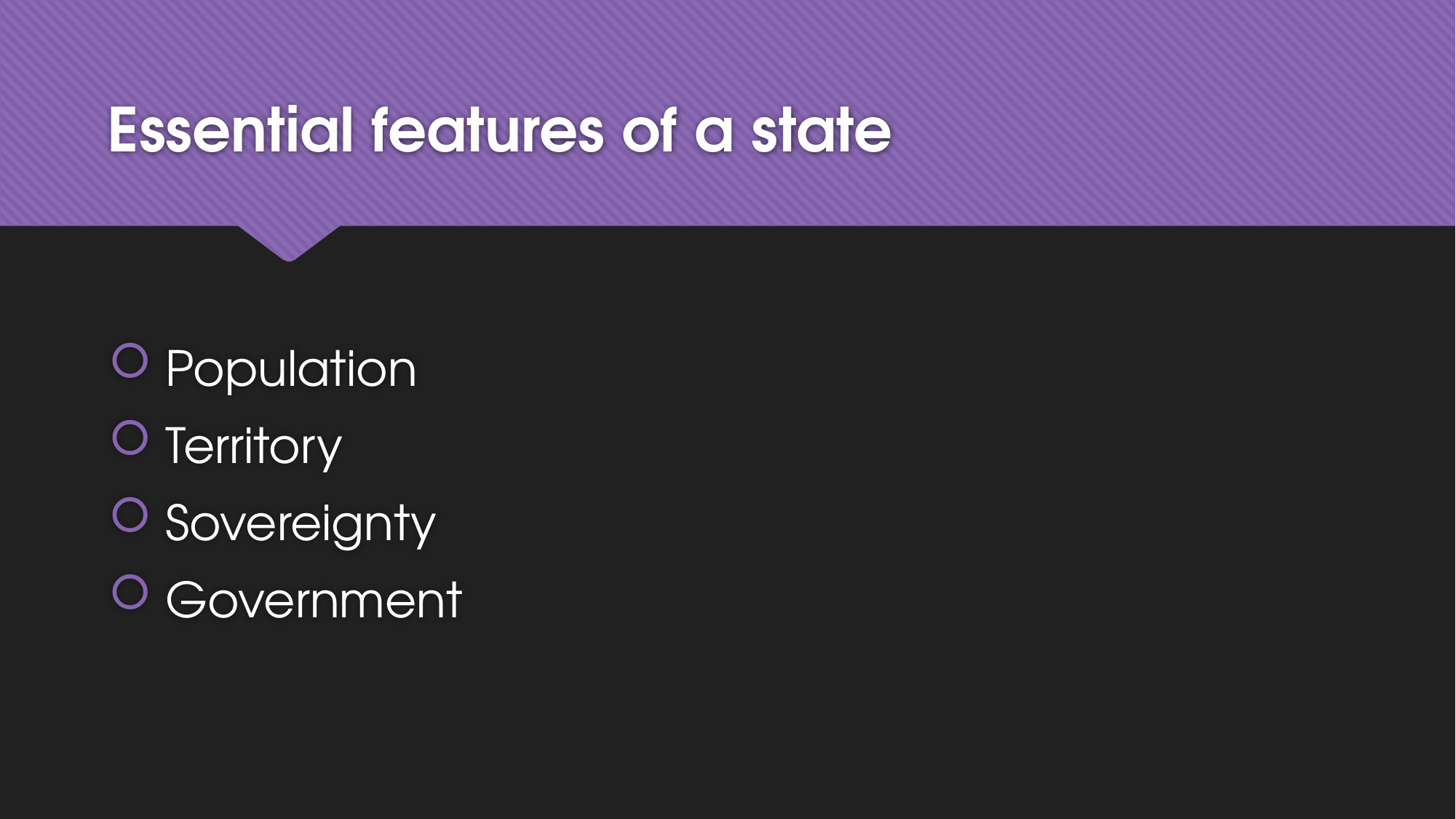

# Essential features of a state
 Population
 Territory
 Sovereignty
 Government